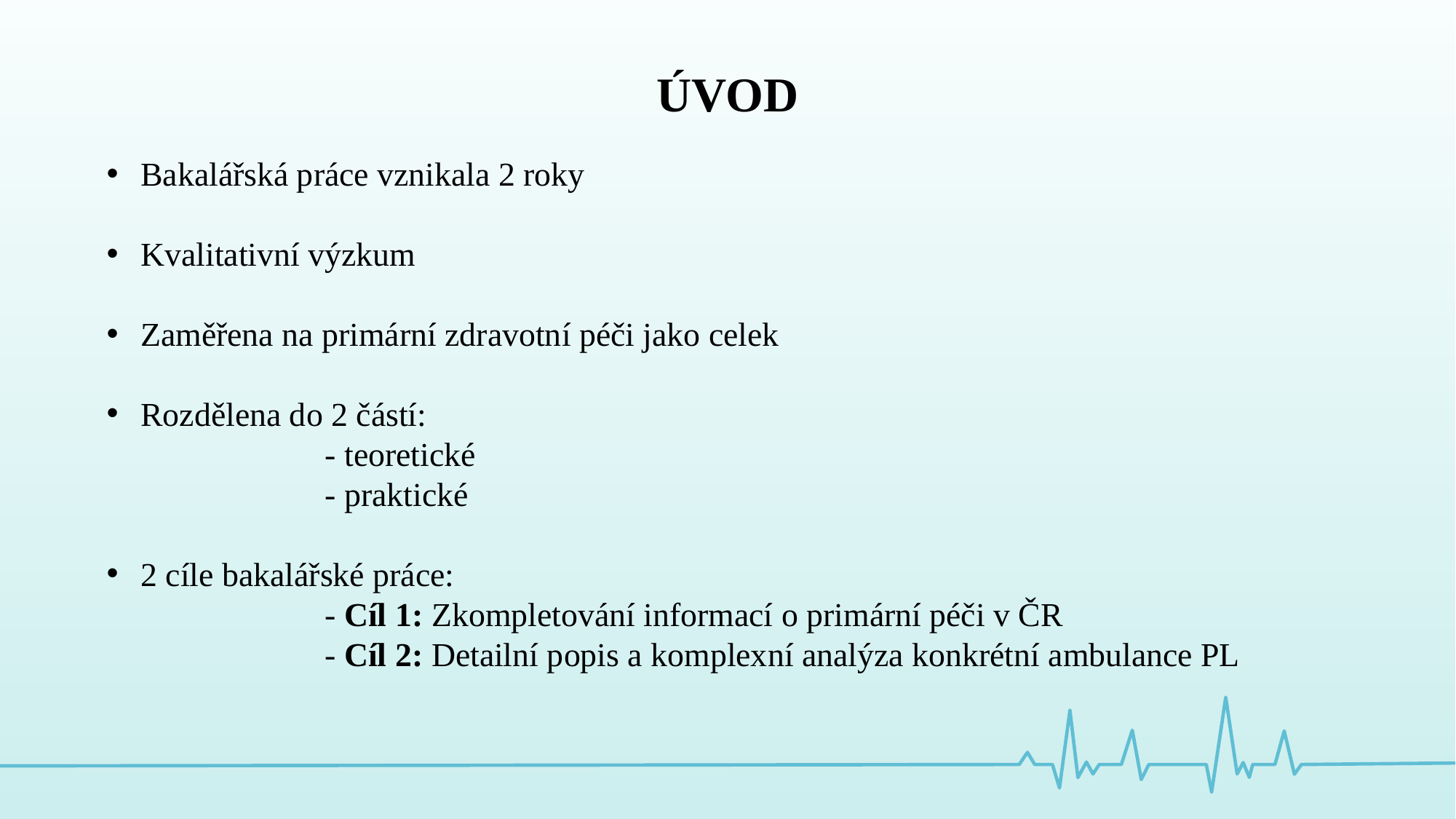

ÚVOD
Bakalářská práce vznikala 2 roky

Kvalitativní výzkum

Zaměřena na primární zdravotní péči jako celek

Rozdělena do 2 částí:
		- teoretické
		- praktické

2 cíle bakalářské práce:
		- Cíl 1: Zkompletování informací o primární péči v ČR
		- Cíl 2: Detailní popis a komplexní analýza konkrétní ambulance PL